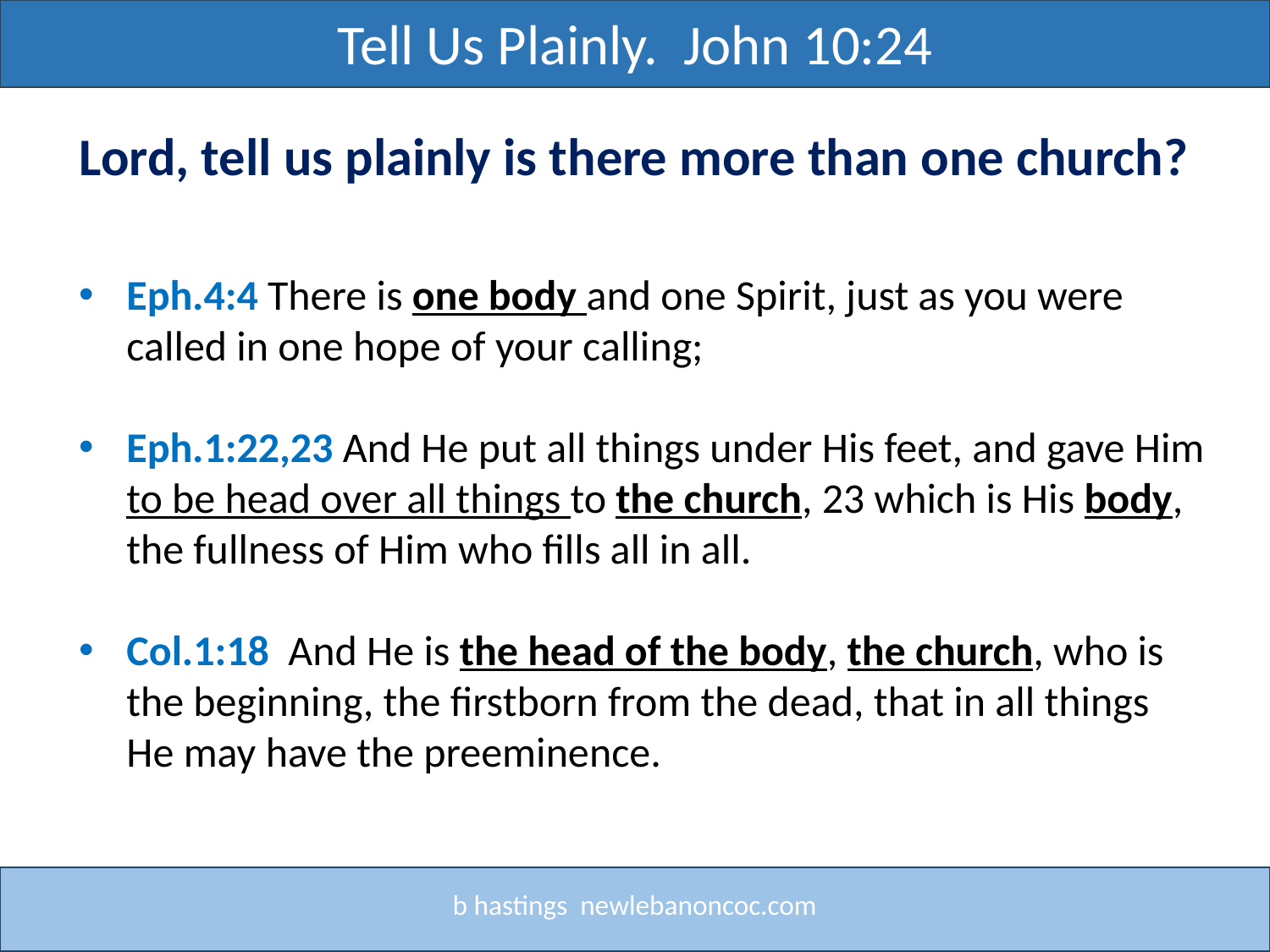

Tell Us Plainly.  John 10:24
Title

 Lord, tell us plainly is there more than one church?
Eph.4:4 There is one body and one Spirit, just as you were called in one hope of your calling;

Eph.1:22,23 And He put all things under His feet, and gave Him to be head over all things to the church, 23 which is His body, the fullness of Him who fills all in all.

Col.1:18  And He is the head of the body, the church, who is the beginning, the firstborn from the dead, that in all things He may have the preeminence.

b hastings  newlebanoncoc.com